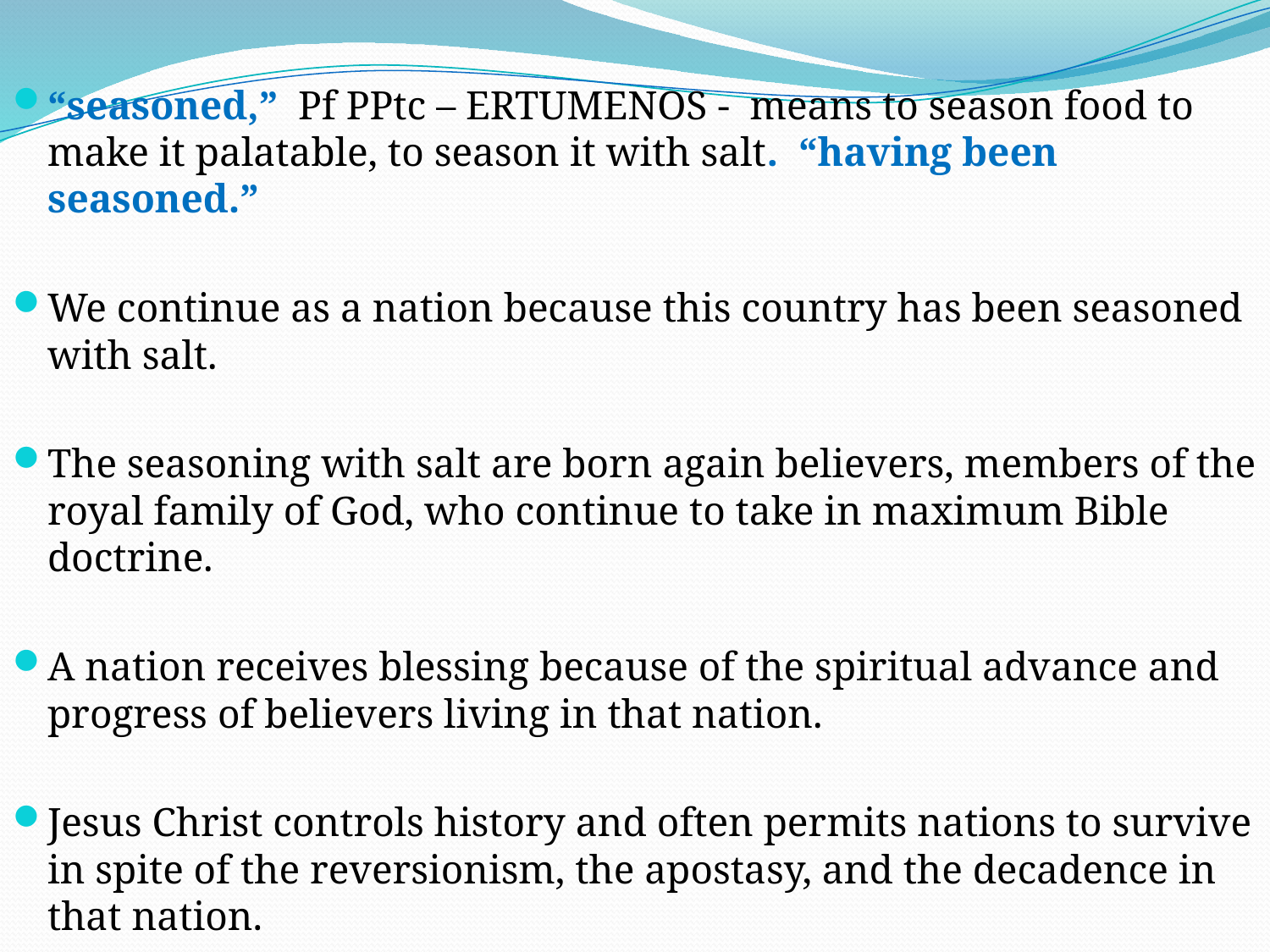

“seasoned,”  Pf PPtc – ERTUMENOS -  means to season food to make it palatable, to season it with salt.  “having been seasoned.”

We continue as a nation because this country has been seasoned with salt.

The seasoning with salt are born again believers, members of the royal family of God, who continue to take in maximum Bible doctrine.

A nation receives blessing because of the spiritual advance and progress of believers living in that nation.

Jesus Christ controls history and often permits nations to survive in spite of the reversionism, the apostasy, and the decadence in that nation.